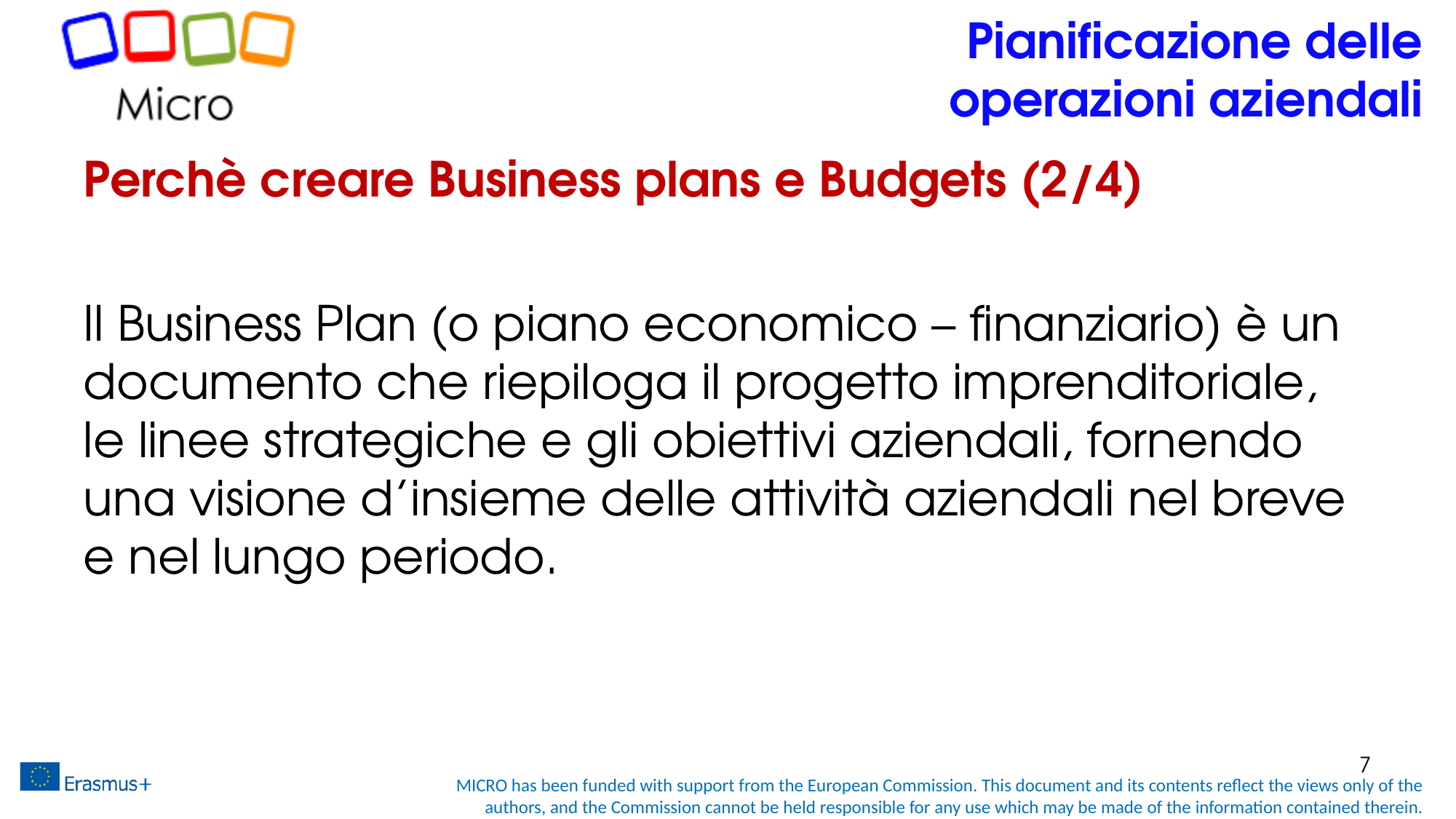

# Pianificazione delle operazioni aziendali
Perchè creare Business plans e Budgets (2/4)

Il Business Plan (o piano economico – finanziario) è un documento che riepiloga il progetto imprenditoriale, le linee strategiche e gli obiettivi aziendali, fornendo una visione d’insieme delle attività aziendali nel breve e nel lungo periodo.

7